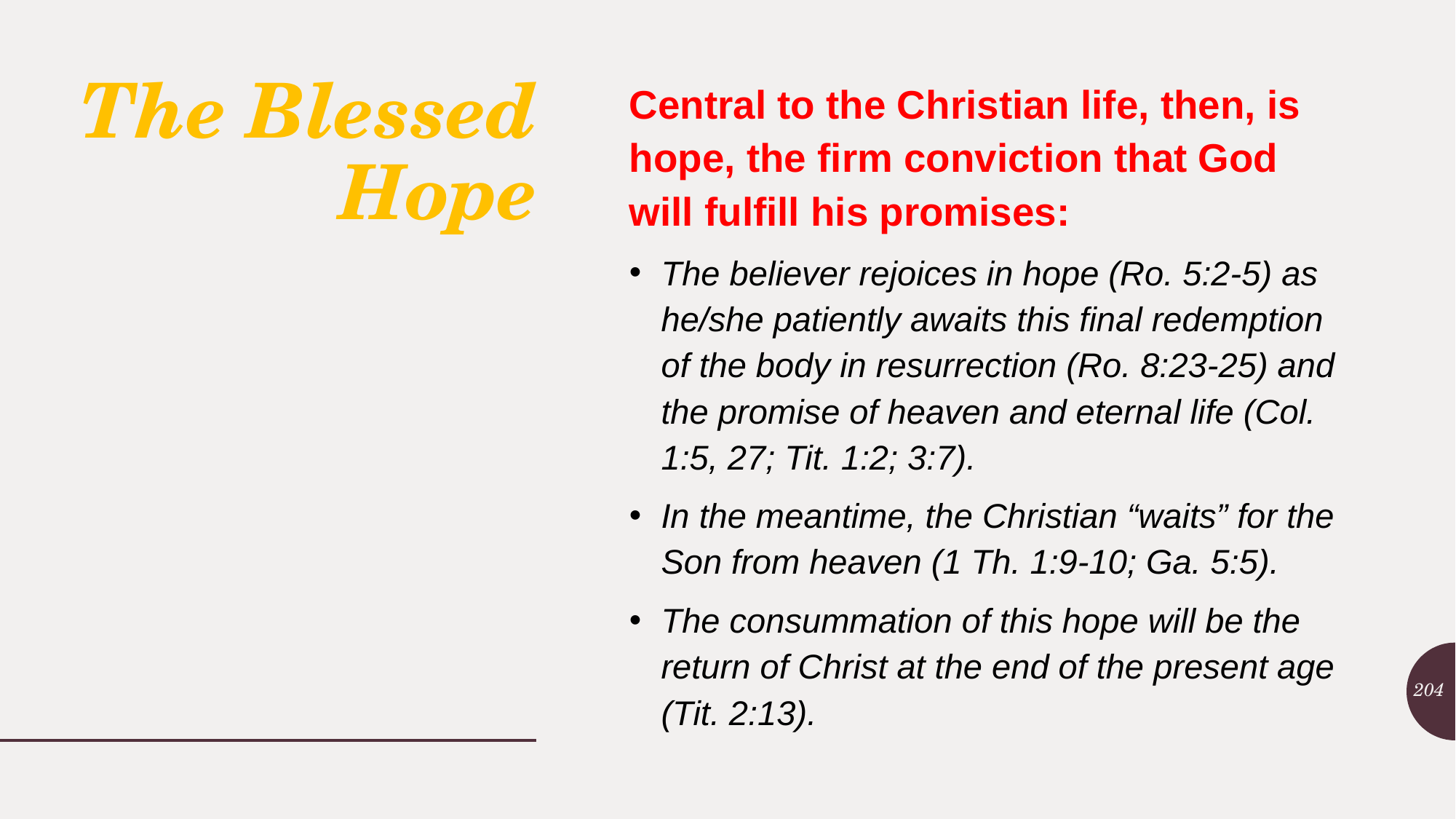

# The Blessed Hope
Central to the Christian life, then, is hope, the firm conviction that God will fulfill his promises:
The believer rejoices in hope (Ro. 5:2-5) as he/she patiently awaits this final redemption of the body in resurrection (Ro. 8:23-25) and the promise of heaven and eternal life (Col. 1:5, 27; Tit. 1:2; 3:7).
In the meantime, the Christian “waits” for the Son from heaven (1 Th. 1:9-10; Ga. 5:5).
The consummation of this hope will be the return of Christ at the end of the present age (Tit. 2:13).
204